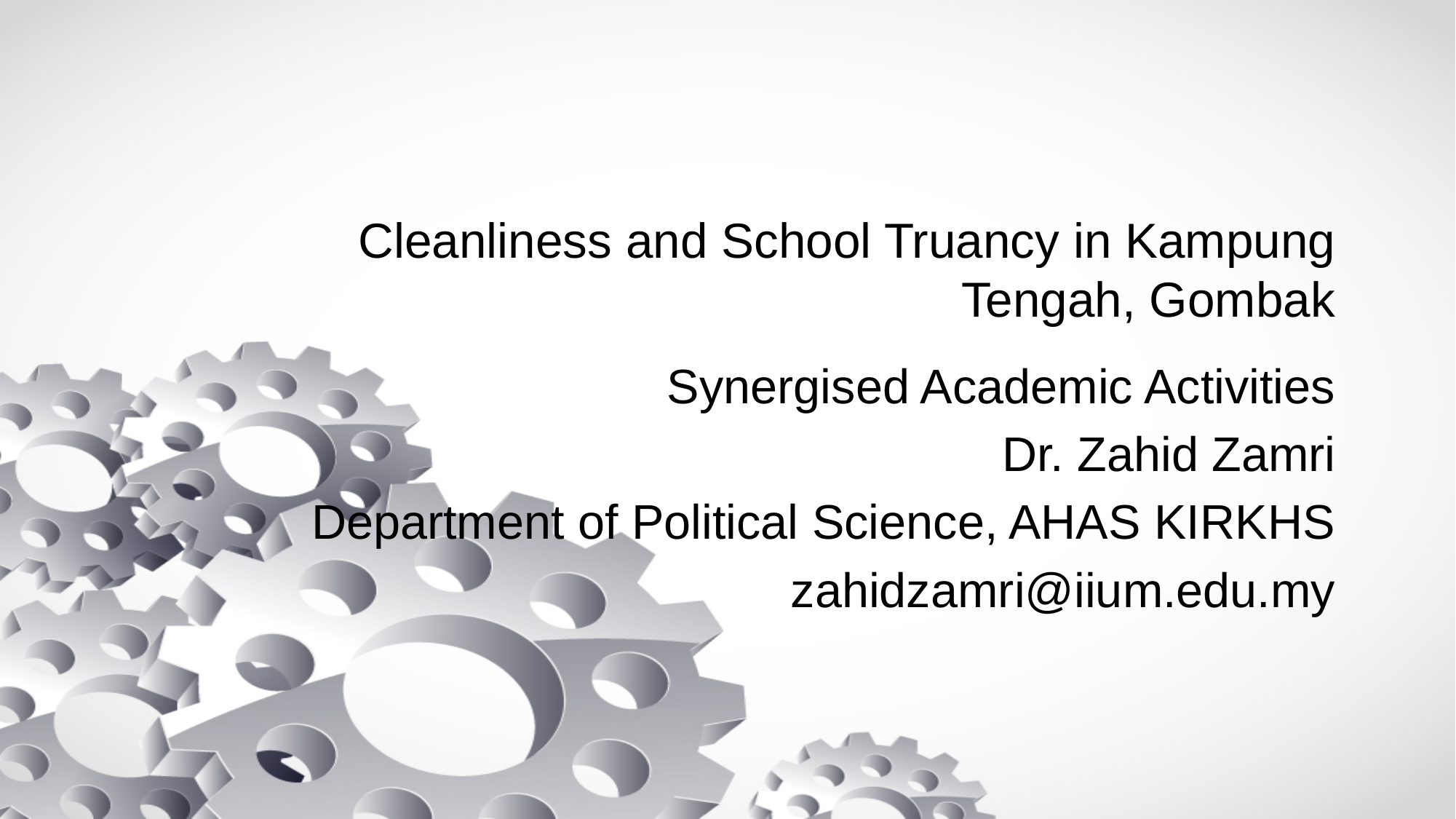

# Cleanliness and School Truancy in Kampung Tengah, Gombak
Synergised Academic Activities
Dr. Zahid Zamri
Department of Political Science, AHAS KIRKHS
zahidzamri@iium.edu.my